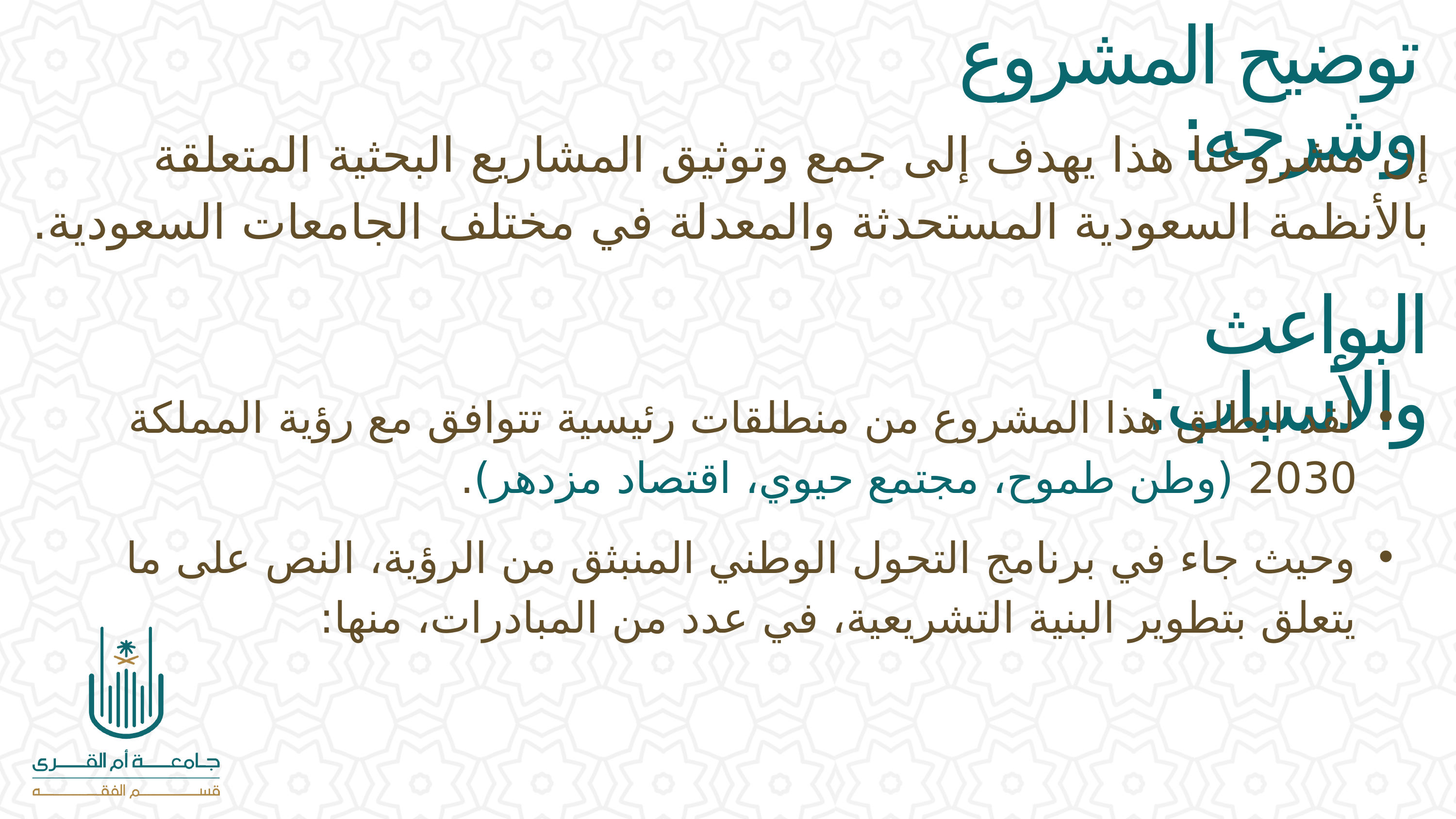

توضيح المشروع وشرحه:

إن مشروعنا هذا يهدف إلى جمع وتوثيق المشاريع البحثية المتعلقة بالأنظمة السعودية المستحدثة والمعدلة في مختلف الجامعات السعودية.
البواعث والأسباب:
لقد انطلق هذا المشروع من منطلقات رئيسية تتوافق مع رؤية المملكة 2030 (وطن طموح، مجتمع حيوي، اقتصاد مزدهر).

وحيث جاء في برنامج التحول الوطني المنبثق من الرؤية، النص على ما يتعلق بتطوير البنية التشريعية، في عدد من المبادرات، منها: